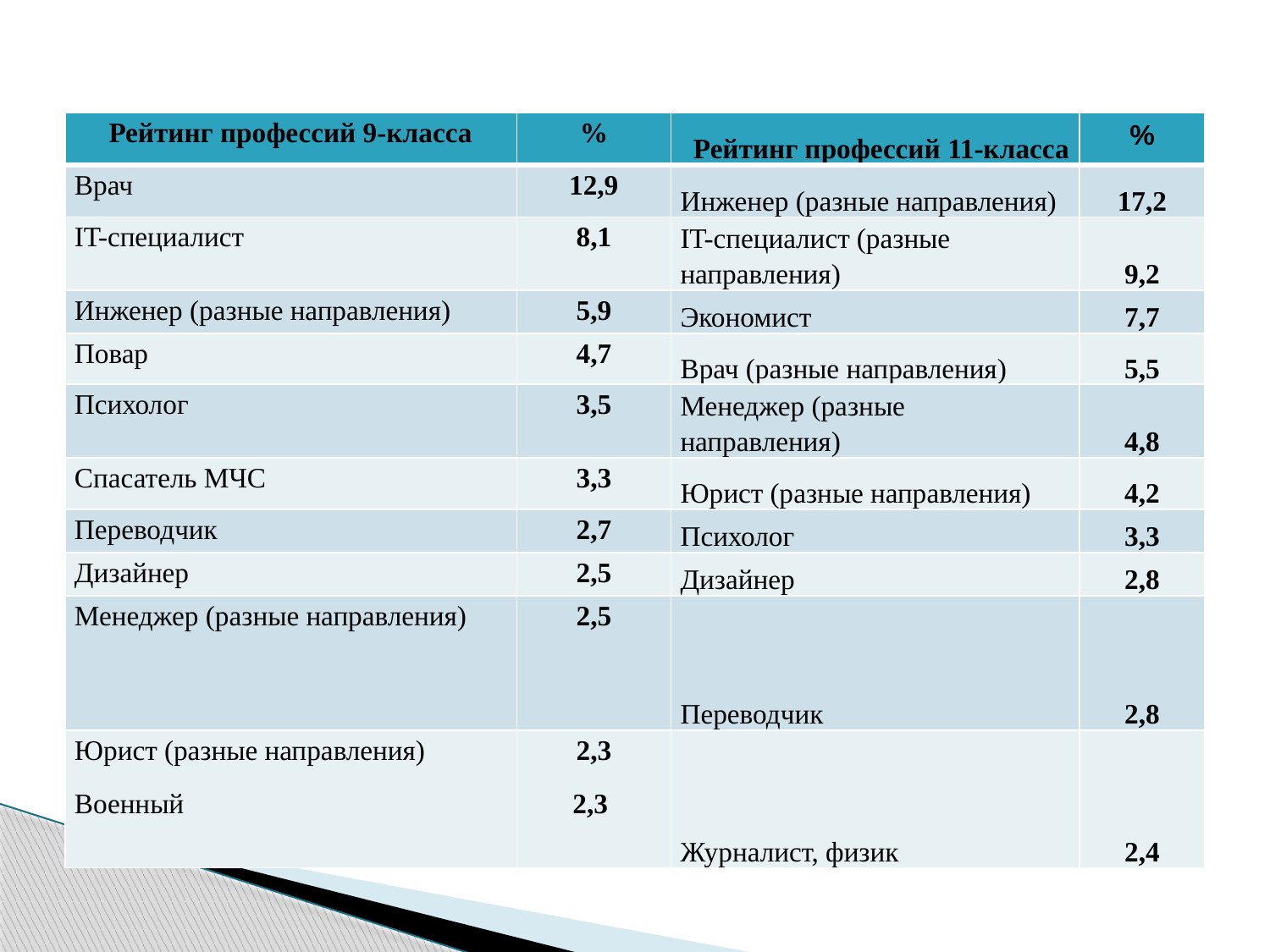

| Рейтинг профессий 9-класса | % | Рейтинг профессий 11-класса | % |
| --- | --- | --- | --- |
| Врач | 12,9 | Инженер (разные направления) | 17,2 |
| IT-специалист | 8,1 | IT-специалист (разные направления) | 9,2 |
| Инженер (разные направления) | 5,9 | Экономист | 7,7 |
| Повар | 4,7 | Врач (разные направления) | 5,5 |
| Психолог | 3,5 | Менеджер (разные направления) | 4,8 |
| Спасатель МЧС | 3,3 | Юрист (разные направления) | 4,2 |
| Переводчик | 2,7 | Психолог | 3,3 |
| Дизайнер | 2,5 | Дизайнер | 2,8 |
| Менеджер (разные направления) | 2,5 | Переводчик | 2,8 |
| Юрист (разные направления) Военный | 2,3 2,3 | Журналист, физик | 2,4 |